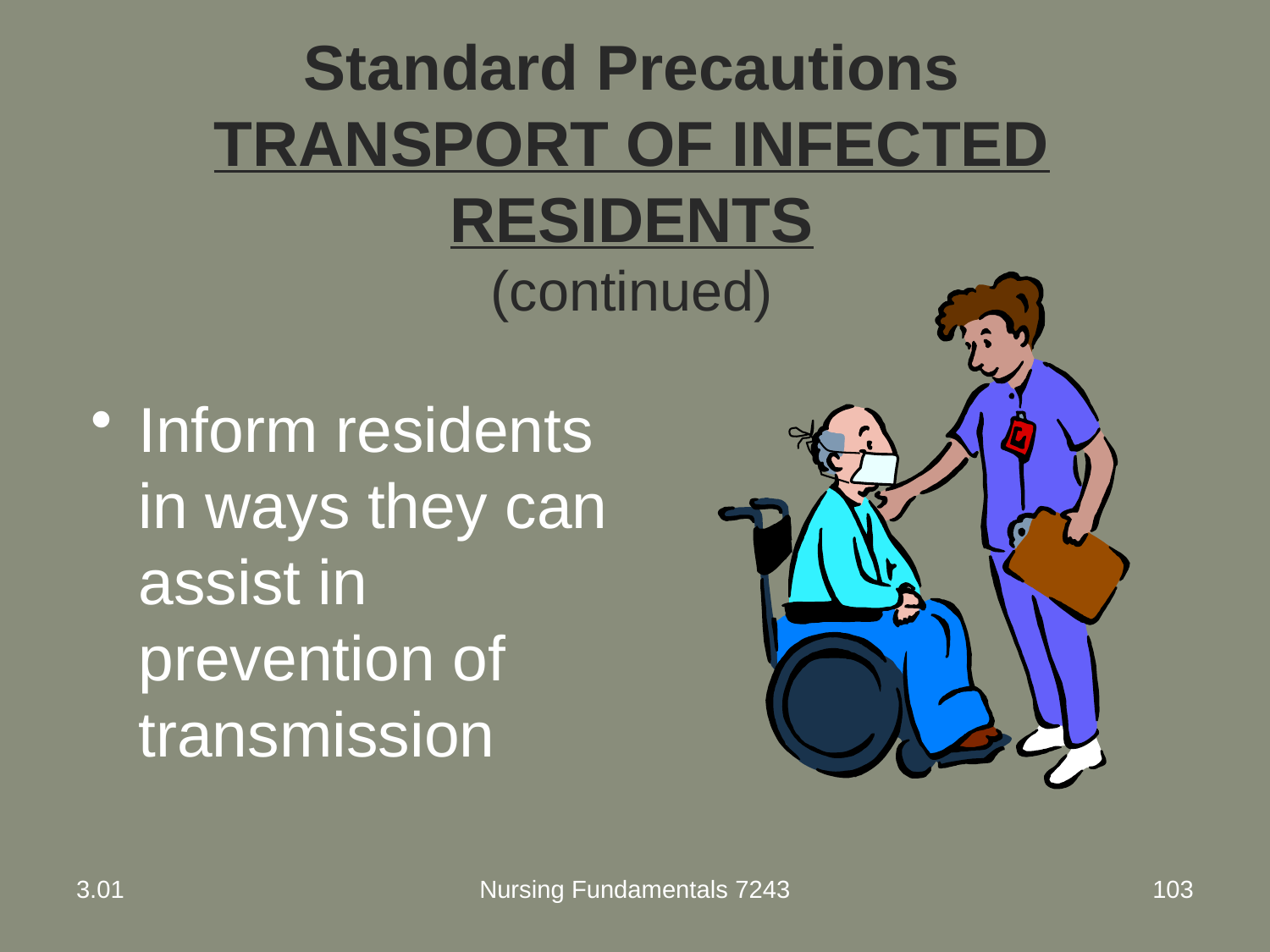

# Standard Precautions TRANSPORT OF INFECTED RESIDENTS (continued)

Inform residents in ways they can assist in prevention of transmission
3.01
Nursing Fundamentals 7243
103